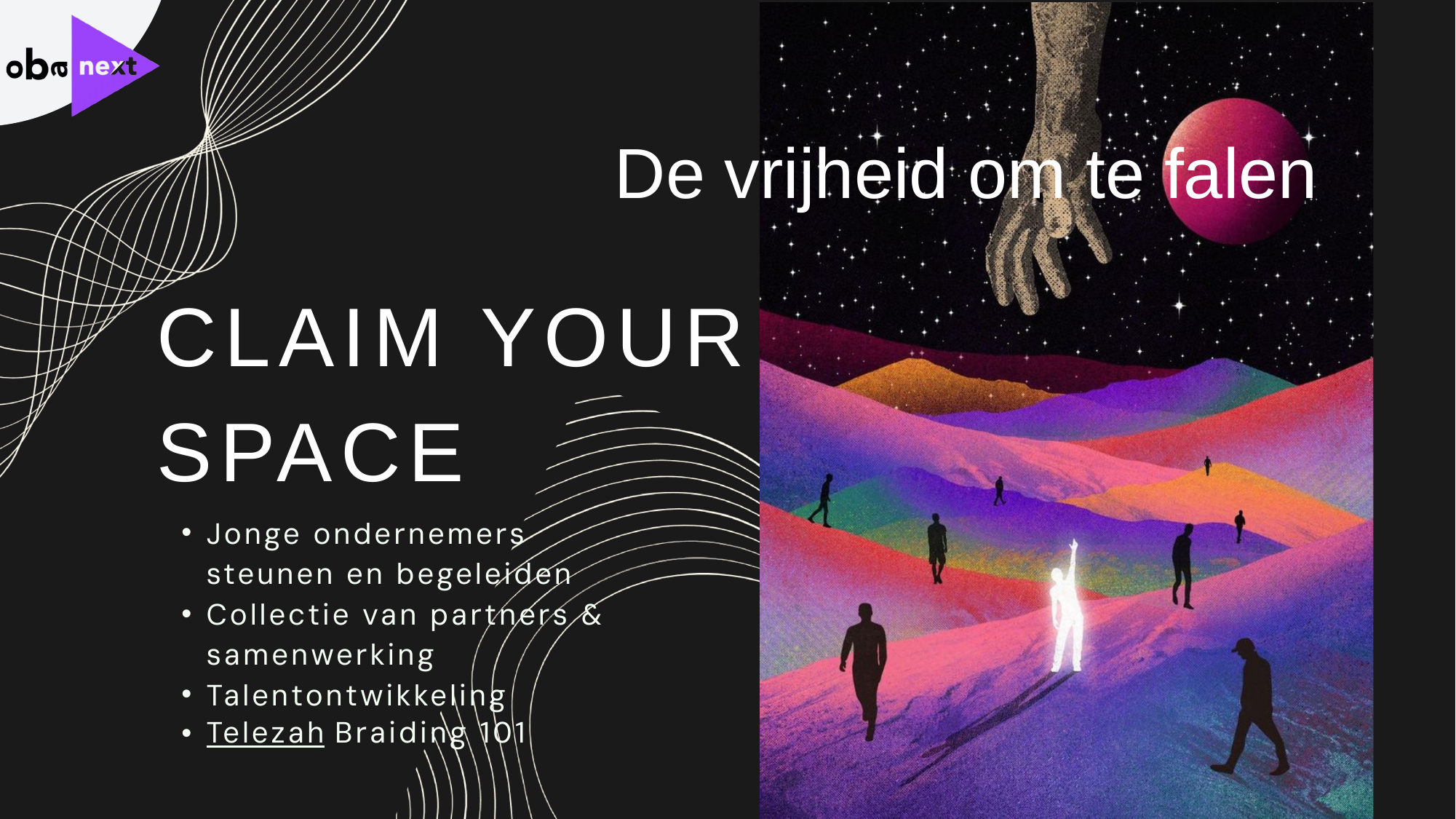

De vrijheid om te falen
CLAIM YOUR SPACE

Jonge ondernemers steunen en begeleiden
Collectie van partners & samenwerking
Talentontwikkeling
Telezah Braiding 101